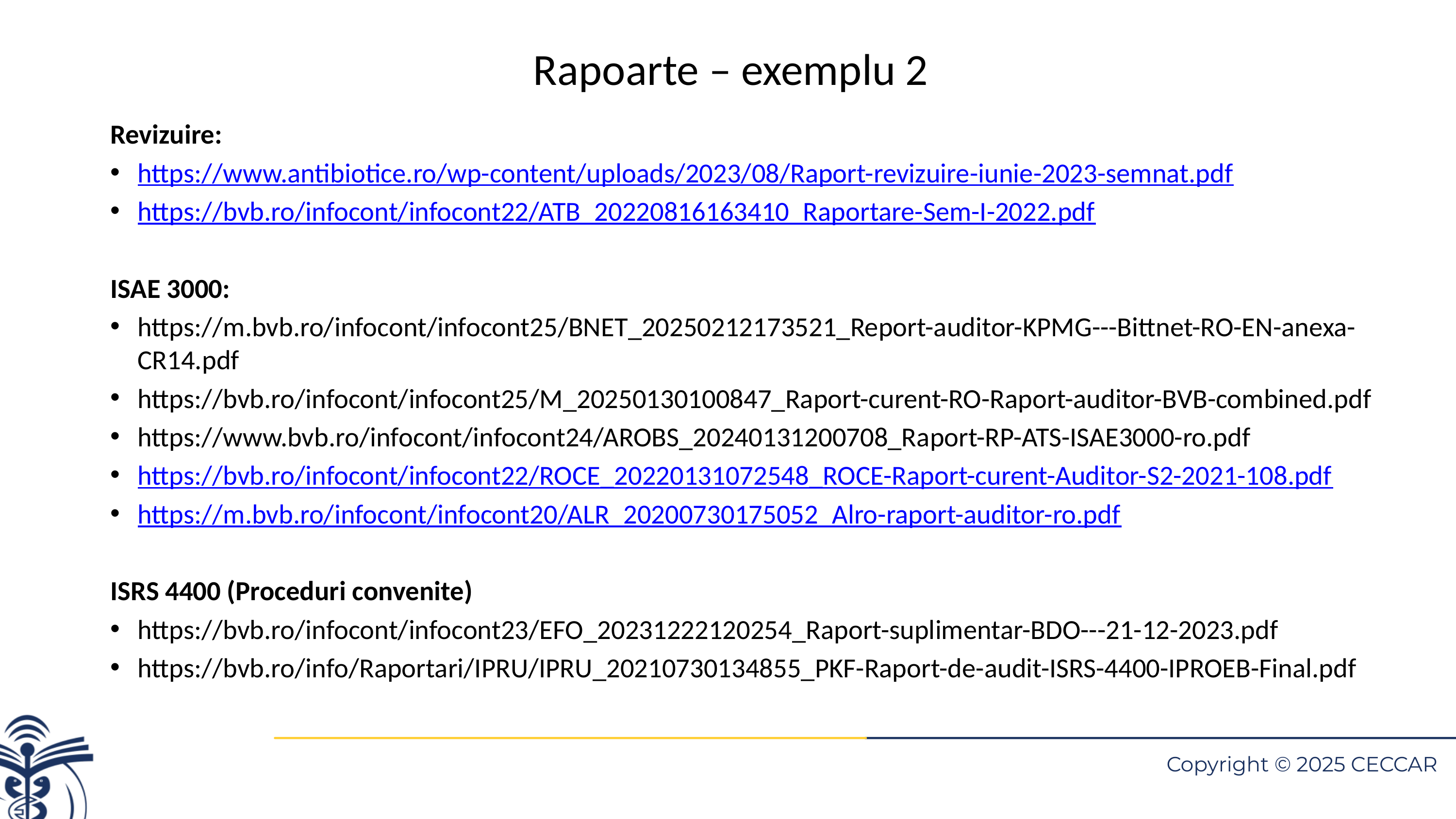

# Rapoarte – exemplu 2
Revizuire:
https://www.antibiotice.ro/wp-content/uploads/2023/08/Raport-revizuire-iunie-2023-semnat.pdf
https://bvb.ro/infocont/infocont22/ATB_20220816163410_Raportare-Sem-I-2022.pdf

ISAE 3000:
https://m.bvb.ro/infocont/infocont25/BNET_20250212173521_Report-auditor-KPMG---Bittnet-RO-EN-anexa-CR14.pdf
https://bvb.ro/infocont/infocont25/M_20250130100847_Raport-curent-RO-Raport-auditor-BVB-combined.pdf
https://www.bvb.ro/infocont/infocont24/AROBS_20240131200708_Raport-RP-ATS-ISAE3000-ro.pdf
https://bvb.ro/infocont/infocont22/ROCE_20220131072548_ROCE-Raport-curent-Auditor-S2-2021-108.pdf
https://m.bvb.ro/infocont/infocont20/ALR_20200730175052_Alro-raport-auditor-ro.pdf

ISRS 4400 (Proceduri convenite)
https://bvb.ro/infocont/infocont23/EFO_20231222120254_Raport-suplimentar-BDO---21-12-2023.pdf
https://bvb.ro/info/Raportari/IPRU/IPRU_20210730134855_PKF-Raport-de-audit-ISRS-4400-IPROEB-Final.pdf